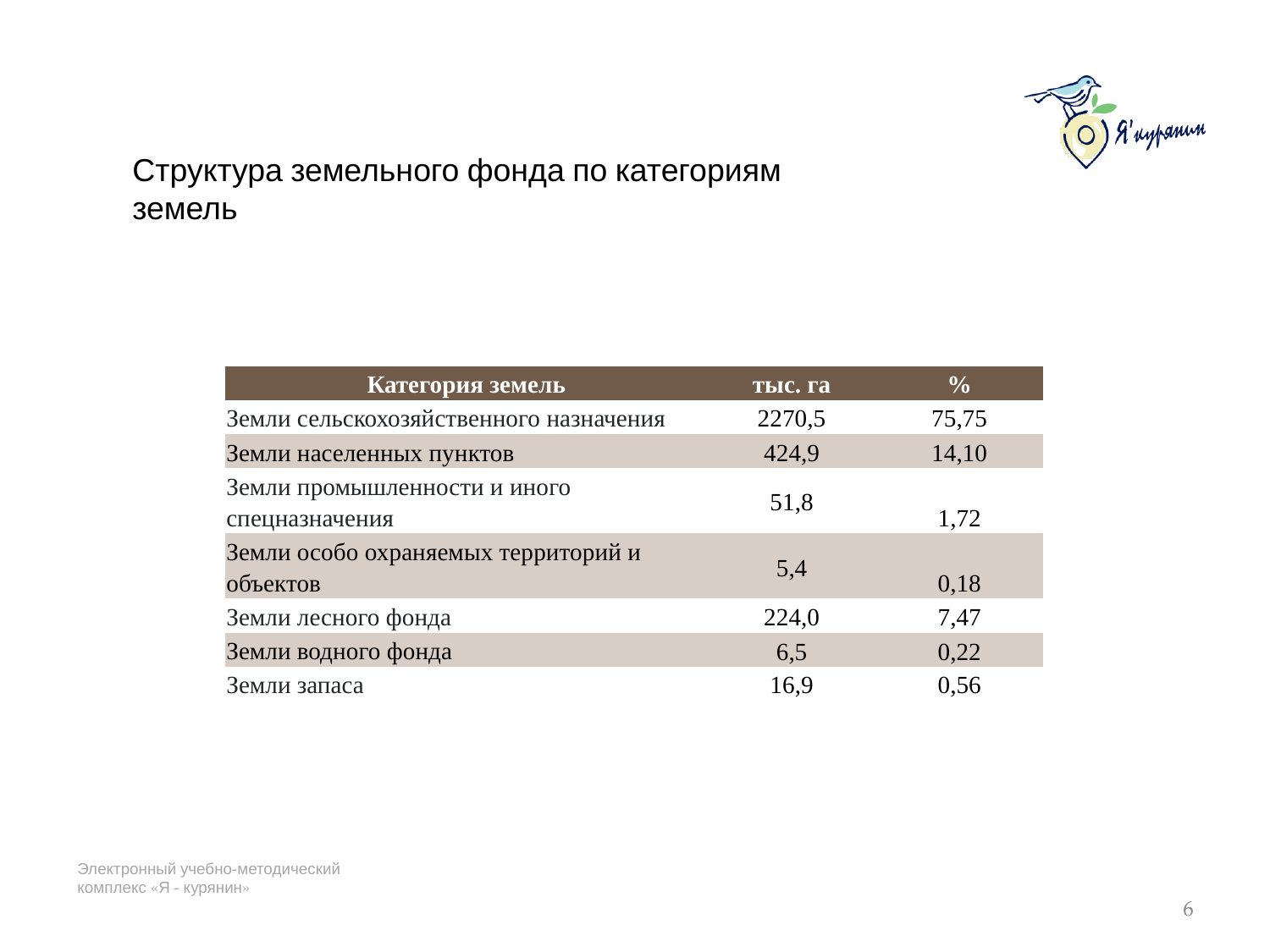

Структура земельного фонда по категориям земель
| Категория земель | тыс. га | % |
| --- | --- | --- |
| Земли сельскохозяйственного назначения | 2270,5 | 75,75 |
| Земли населенных пунктов | 424,9 | 14,10 |
| Земли промышленности и иного спецназначения | 51,8 | 1,72 |
| Земли особо охраняемых территорий и объектов | 5,4 | 0,18 |
| Земли лесного фонда | 224,0 | 7,47 |
| Земли водного фонда | 6,5 | 0,22 |
| Земли запаса | 16,9 | 0,56 |
6